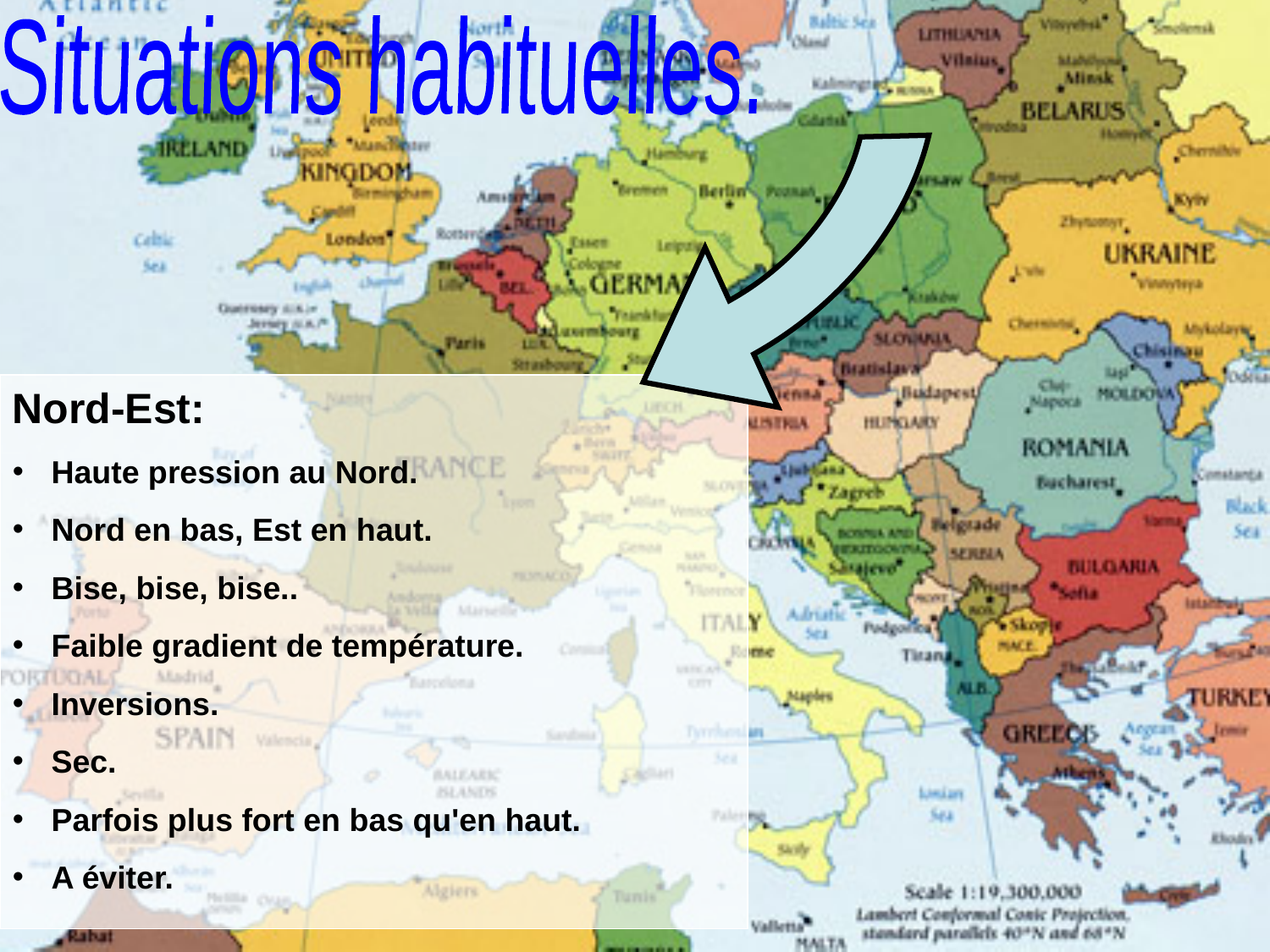

Situations habituelles.
Nord-Est:
 Haute pression au Nord.
 Nord en bas, Est en haut.
 Bise, bise, bise..
 Faible gradient de température.
 Inversions.
 Sec.
 Parfois plus fort en bas qu'en haut.
 A éviter.